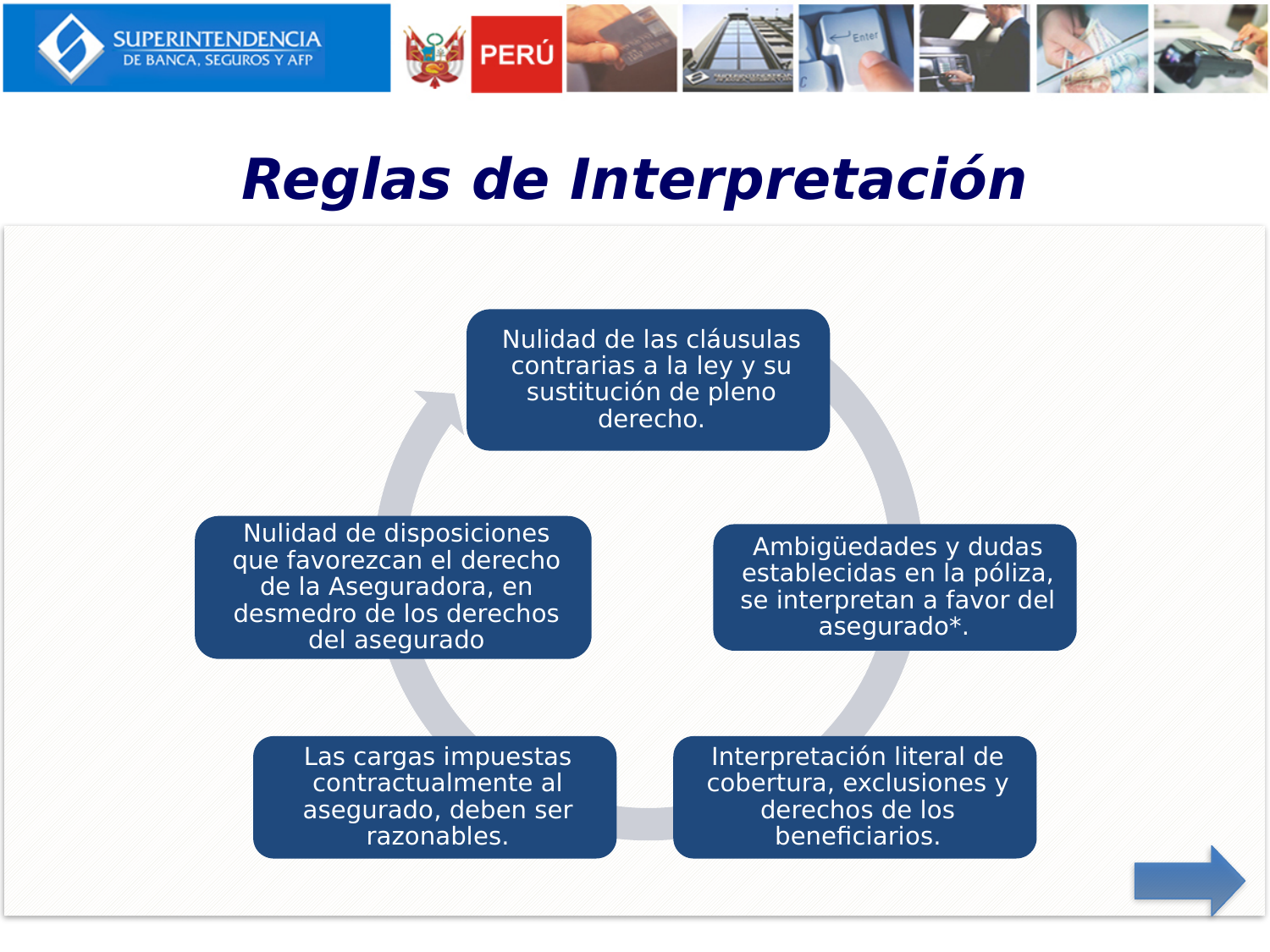

# Reglas de Interpretación

Nulidad de las cláusulas contrarias a la ley y su sustitución de pleno derecho.
Ambigüedades y dudas establecidas en la póliza, se interpretan a favor del asegurado*.
Interpretación literal de cobertura, exclusiones y derechos de los beneficiarios.
Las cargas impuestas contractualmente al asegurado, deben ser razonables.
Nulidad de disposiciones que favorezcan el derecho de la Aseguradora, en desmedro de los derechos del asegurado